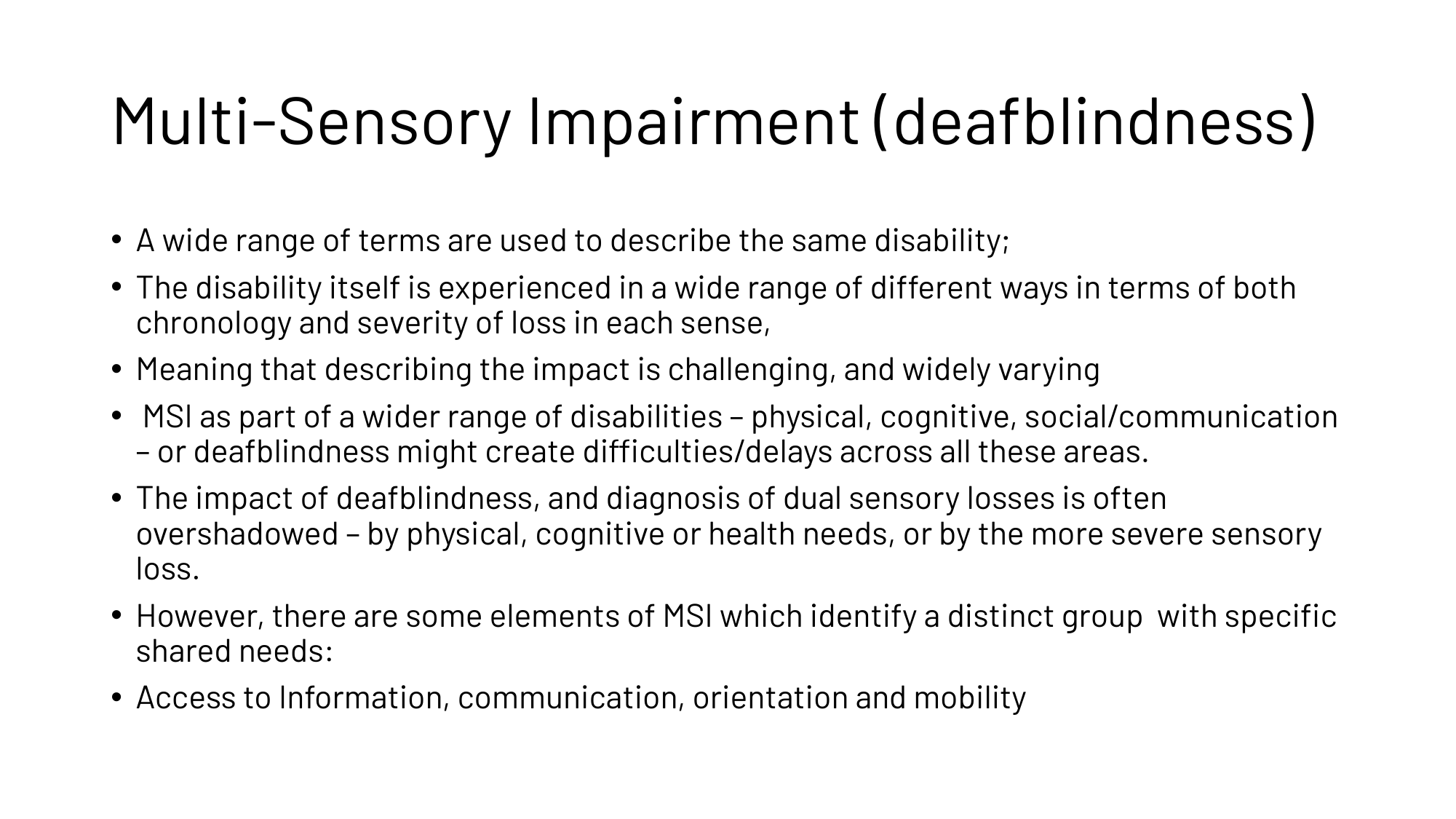

# Multi-Sensory Impairment (deafblindness)
A wide range of terms are used to describe the same disability;
The disability itself is experienced in a wide range of different ways in terms of both chronology and severity of loss in each sense,
Meaning that describing the impact is challenging, and widely varying
 MSI as part of a wider range of disabilities – physical, cognitive, social/communication – or deafblindness might create difficulties/delays across all these areas.
The impact of deafblindness, and diagnosis of dual sensory losses is often overshadowed – by physical, cognitive or health needs, or by the more severe sensory loss.
However, there are some elements of MSI which identify a distinct group  with specific shared needs:
Access to Information, communication, orientation and mobility